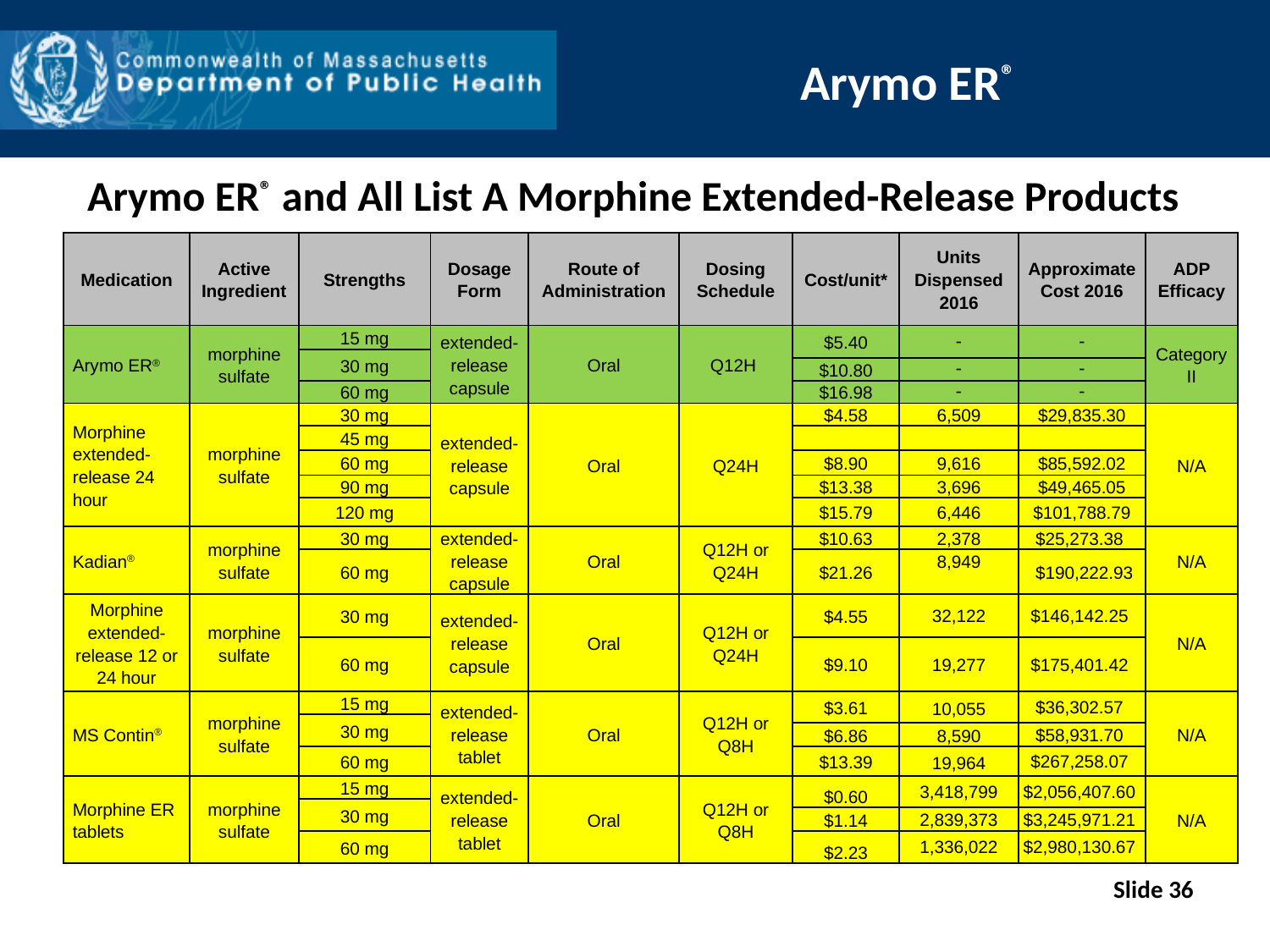

# Arymo ER®
Arymo ER® and All List A Morphine Extended-Release Products
| Medication | Active Ingredient | Strengths | Dosage Form | Route of Administration | Dosing Schedule | Cost/unit\* | Units Dispensed 2016 | Approximate Cost 2016 | ADP Efficacy |
| --- | --- | --- | --- | --- | --- | --- | --- | --- | --- |
| Arymo ER® | morphine sulfate | 15 mg | extended-release capsule | Oral | Q12H | $5.40 | - | - | Category II |
|  |  | 30 mg |  |  |  |  |  |  |  |
|  |  |  |  |  |  | $10.80 | - | - |  |
|  |  | 60 mg |  |  |  | $16.98 | - | - |  |
| Morphine extended-release 24 hour | morphine sulfate | 30 mg | extended-release capsule | Oral | Q24H | $4.58 | 6,509 | $29,835.30 | N/A |
|  |  | 45 mg |  |  |  |  |  |  |  |
|  |  | 60 mg |  |  |  | $8.90 | 9,616 | $85,592.02 |  |
|  |  | 90 mg |  |  |  | $13.38 | 3,696 | $49,465.05 |  |
|  |  | 120 mg |  |  |  | $15.79 | 6,446 | $101,788.79 |  |
| Kadian® | morphine sulfate | 30 mg | extended-release capsule | Oral | Q12H or Q24H | $10.63 | 2,378 | $25,273.38 | N/A |
|  |  | 60 mg |  |  |  | $21.26 | 8,949 | $190,222.93 |  |
| Morphine extended-release 12 or 24 hour | morphine sulfate | 30 mg | extended-release capsule | Oral | Q12H or Q24H | $4.55 | 32,122 | $146,142.25 | N/A |
|  |  | 60 mg |  |  |  | $9.10 | 19,277 | $175,401.42 |  |
| MS Contin® | morphine sulfate | 15 mg | extended-release tablet | Oral | Q12H or Q8H | $3.61 | 10,055 | $36,302.57 | N/A |
|  |  | 30 mg |  |  |  |  |  |  |  |
|  |  |  |  |  |  | $6.86 | 8,590 | $58,931.70 |  |
|  |  | 60 mg |  |  |  | $13.39 | 19,964 | $267,258.07 |  |
| Morphine ER tablets | morphine sulfate | 15 mg | extended-release tablet | Oral | Q12H or Q8H | $0.60 | 3,418,799 | $2,056,407.60 | N/A |
|  |  | 30 mg |  |  |  |  |  |  |  |
|  |  |  |  |  |  | $1.14 | 2,839,373 | $3,245,971.21 |  |
|  |  | 60 mg |  |  |  | $2.23 | 1,336,022 | $2,980,130.67 |  |
Slide 36